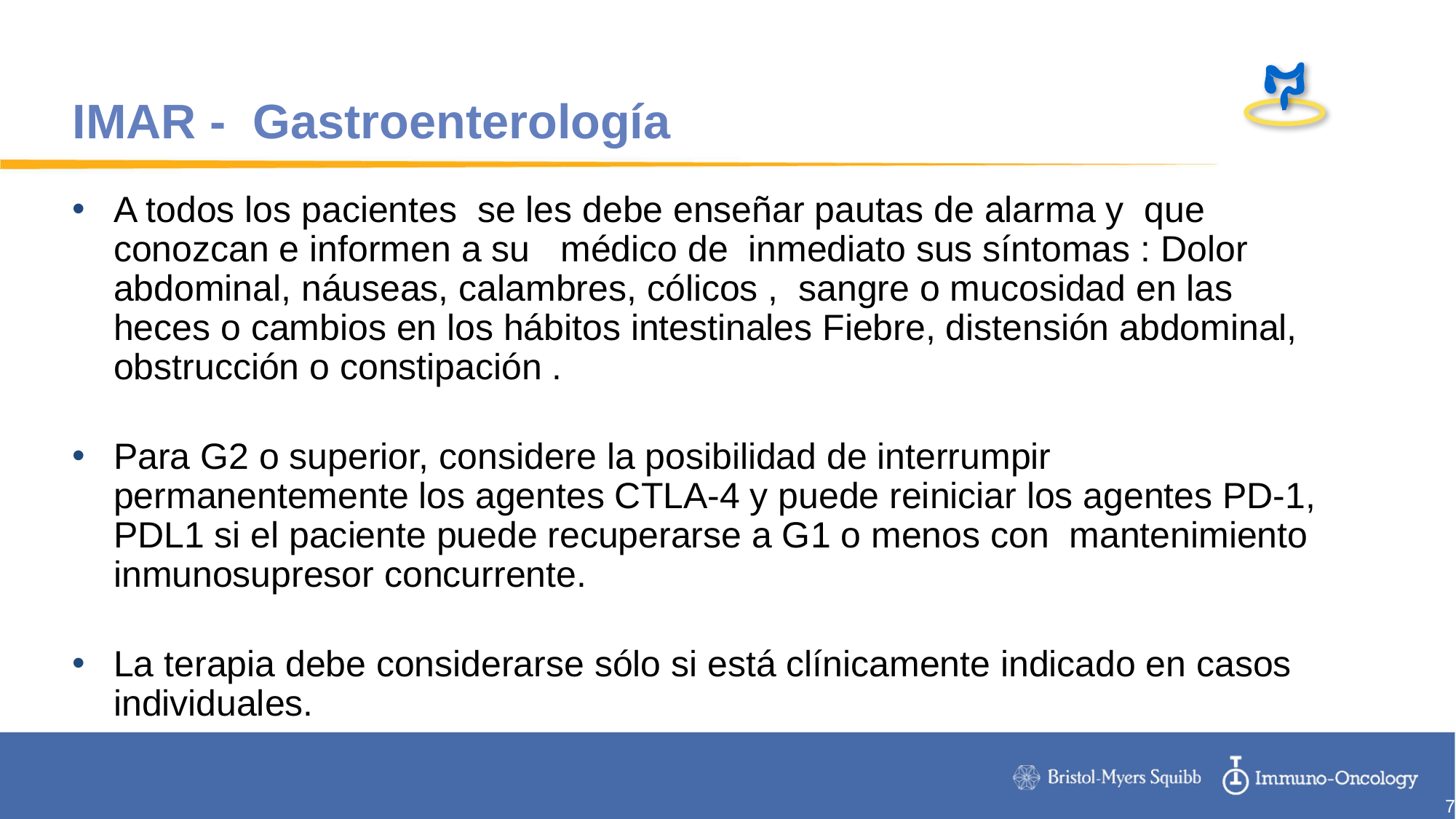

# IMAR -  Gastroenterología
A todos los pacientes  se les debe enseñar pautas de alarma y  que conozcan e informen a su   médico de  inmediato sus síntomas : Dolor abdominal, náuseas, calambres, cólicos ,  sangre o mucosidad en las heces o cambios en los hábitos intestinales Fiebre, distensión abdominal, obstrucción o constipación .

Para G2 o superior, considere la posibilidad de interrumpir permanentemente los agentes CTLA-4 y puede reiniciar los agentes PD-1, PDL1 si el paciente puede recuperarse a G1 o menos con  mantenimiento inmunosupresor concurrente.

La terapia debe considerarse sólo si está clínicamente indicado en casos individuales.

7